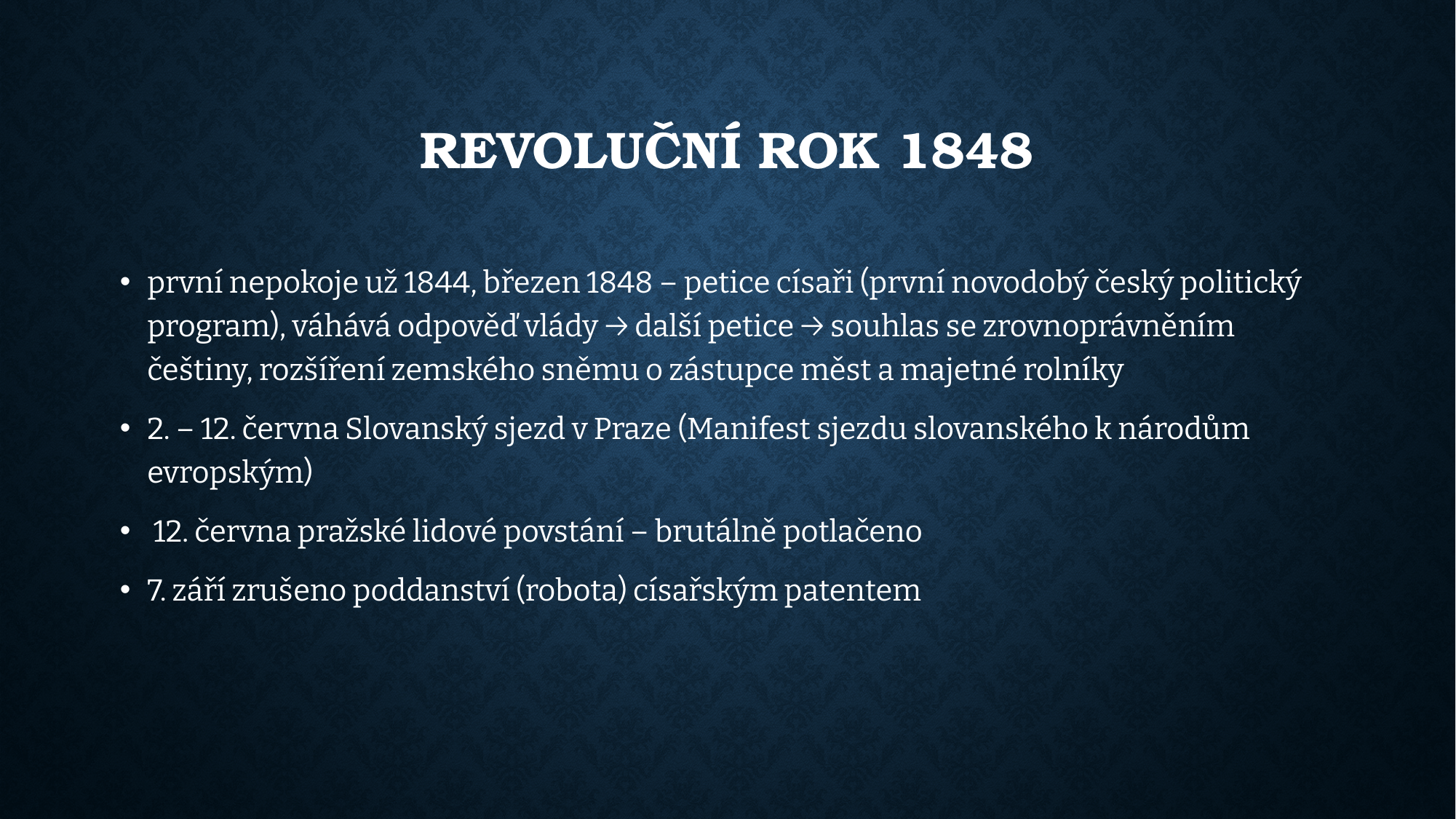

# Revoluční rok 1848
první nepokoje už 1844, březen 1848 – petice císaři (první novodobý český politický program), váhává odpověď vlády → další petice → souhlas se zrovnoprávněním češtiny, rozšíření zemského sněmu o zástupce měst a majetné rolníky
2. – 12. června Slovanský sjezd v Praze (Manifest sjezdu slovanského k národům evropským)
 12. června pražské lidové povstání – brutálně potlačeno
7. září zrušeno poddanství (robota) císařským patentem